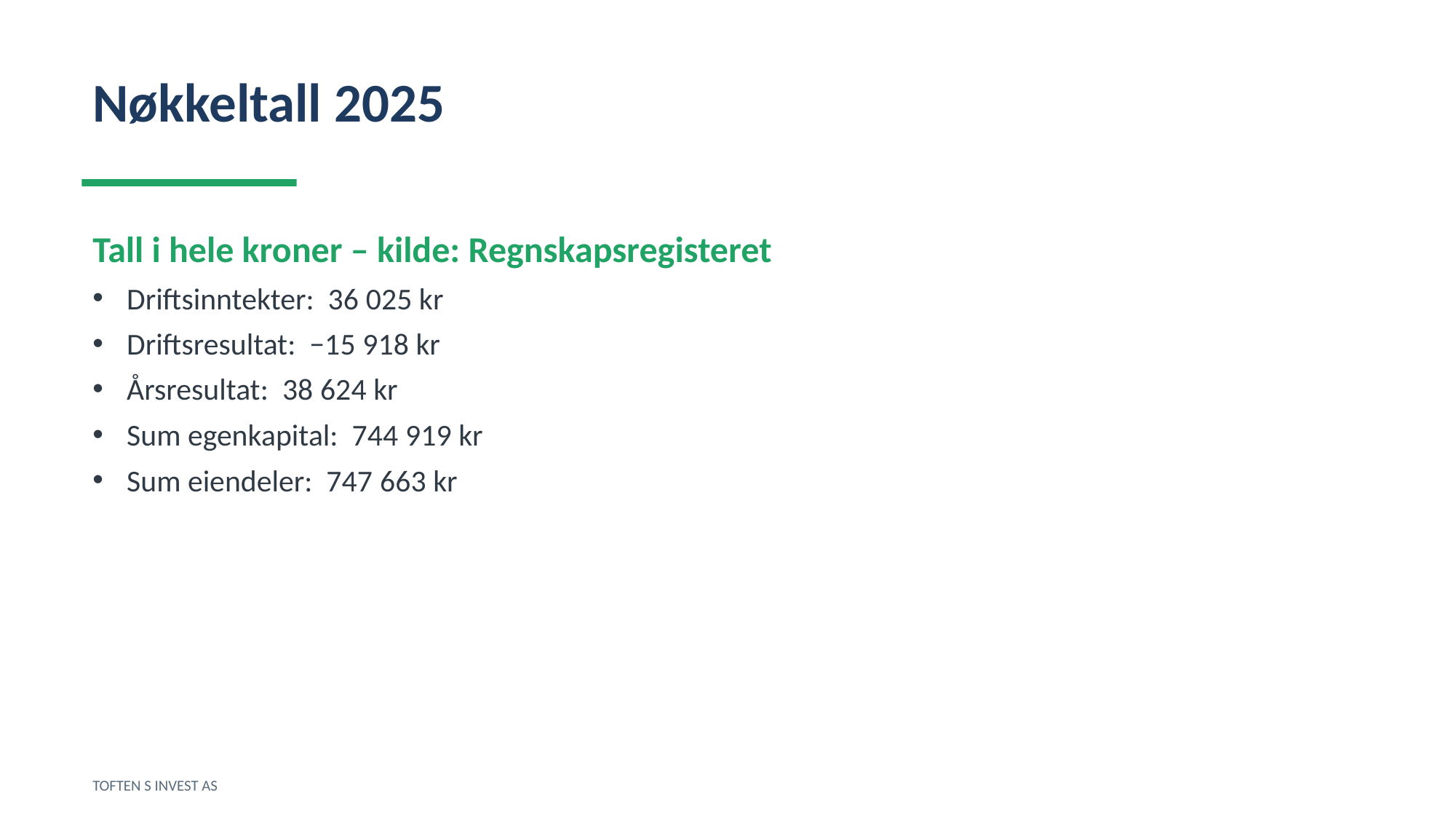

Nøkkeltall 2025

Tall i hele kroner – kilde: Regnskapsregisteret
Driftsinntekter:  36 025 kr
Driftsresultat:  −15 918 kr
Årsresultat:  38 624 kr
Sum egenkapital:  744 919 kr
Sum eiendeler:  747 663 kr
TOFTEN S INVEST AS